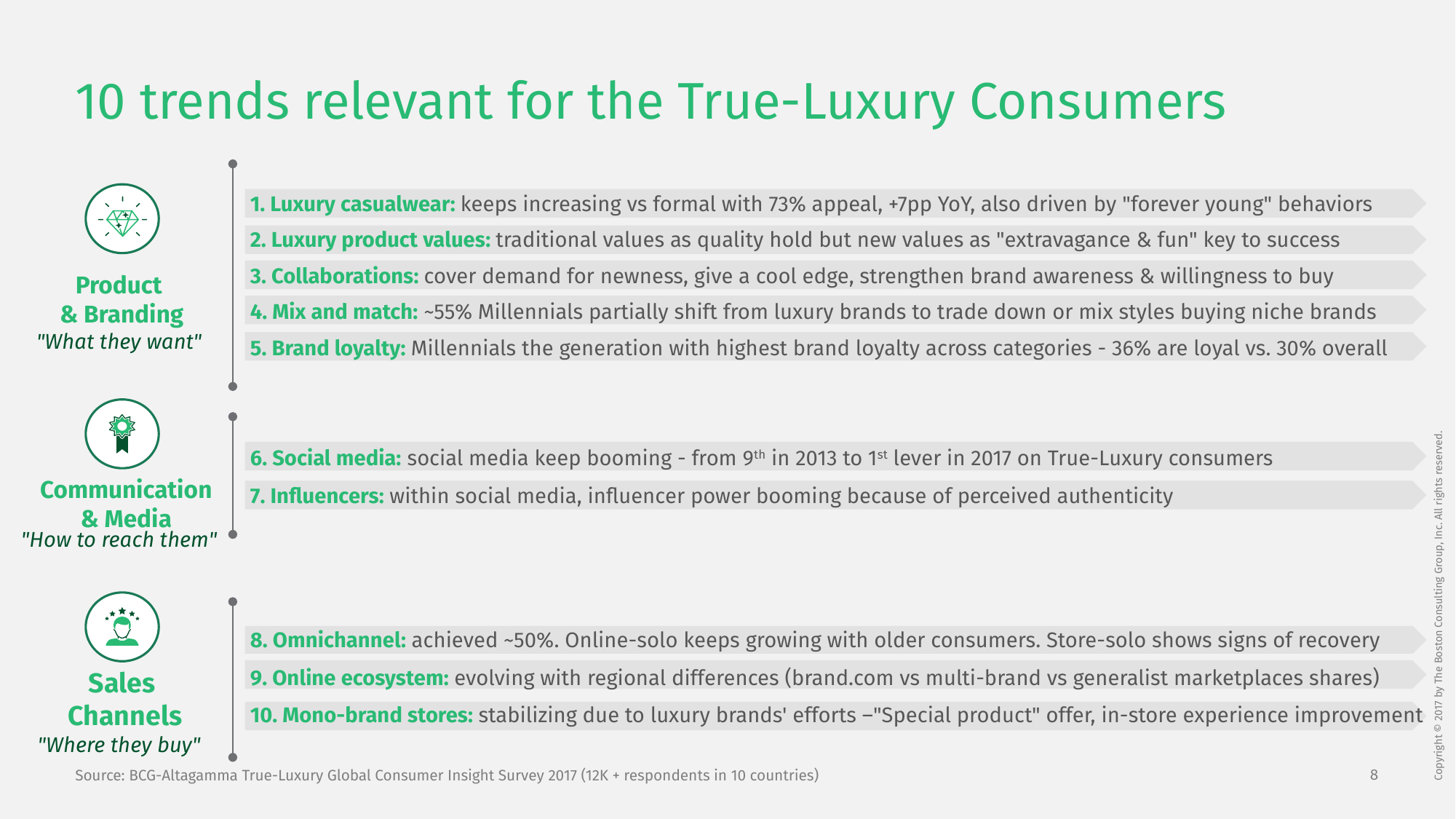

# 10 trends relevant for the True-Luxury Consumers
1. Luxury casualwear: keeps increasing vs formal with 73% appeal, +7pp YoY, also driven by "forever young" behaviors
2. Luxury product values: traditional values as quality hold but new values as "extravagance & fun" key to success
3. Collaborations: cover demand for newness, give a cool edge, strengthen brand awareness & willingness to buy
4. Mix and match: ~55% Millennials partially shift from luxury brands to trade down or mix styles buying niche brands
5. Brand loyalty: Millennials the generation with highest brand loyalty across categories - 36% are loyal vs. 30% overall

Product
& Branding
"What they want"

6. Social media: social media keep booming - from 9th in 2013 to 1st lever in 2017 on True-Luxury consumers
7. Influencers: within social media, influencer power booming because of perceived authenticity

"How to reach them"
Communication
& Media

Sales
Channels
"Where they buy"
8. Omnichannel: achieved ~50%. Online-solo keeps growing with older consumers. Store-solo shows signs of recovery
9. Online ecosystem: evolving with regional differences (brand.com vs multi-brand vs generalist marketplaces shares)
10. Mono-brand stores: stabilizing due to luxury brands' efforts –"Special product" offer, in-store experience improvement

Source: BCG-Altagamma True-Luxury Global Consumer Insight Survey 2017 (12K + respondents in 10 countries)